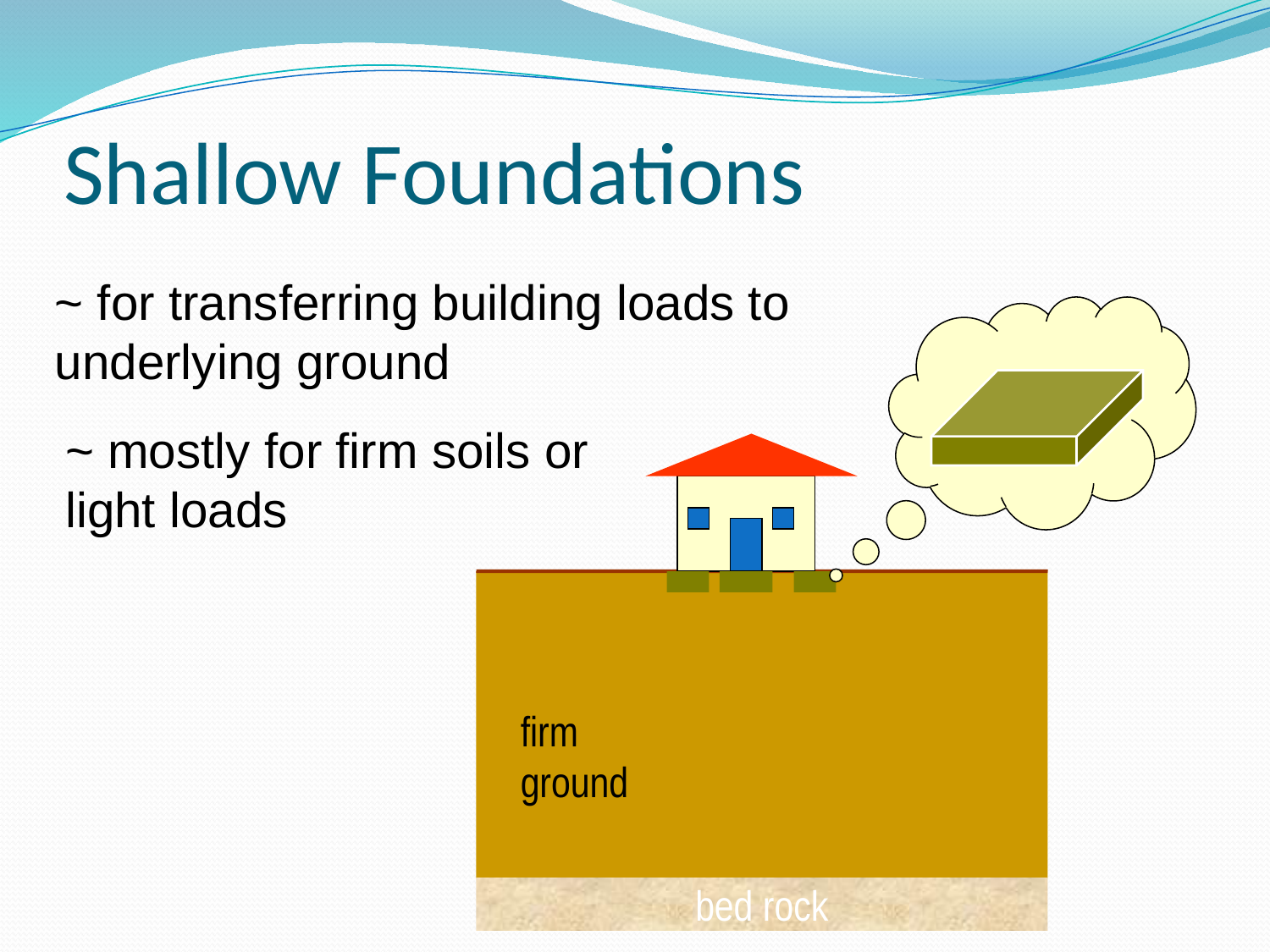

# Shallow Foundations
~ for transferring building loads to underlying ground

~ mostly for firm soils or light loads

bed rock
firm ground

6